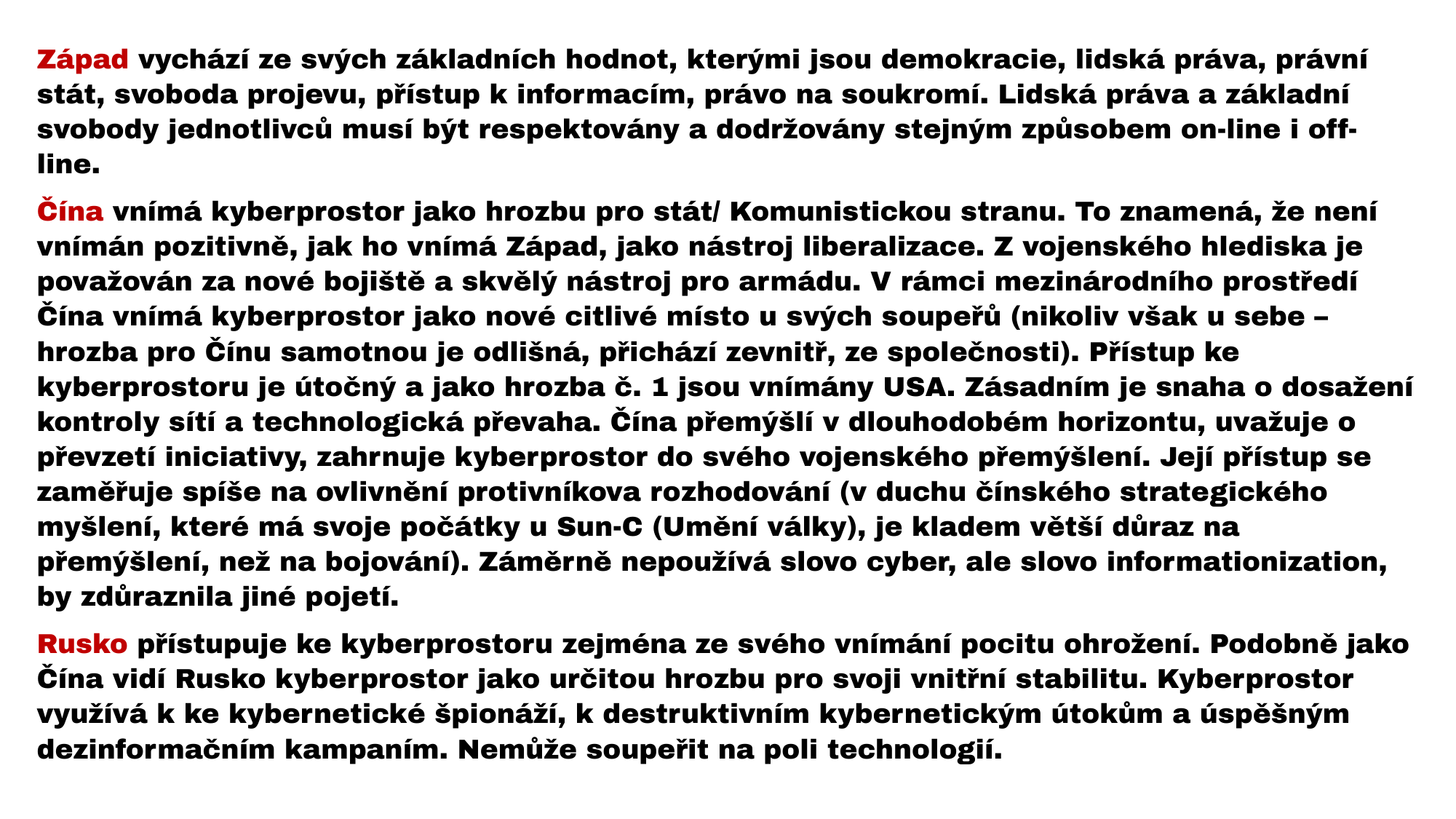

Západ vychází ze svých základních hodnot, kterými jsou demokracie, lidská práva, právní stát, svoboda projevu, přístup k informacím, právo na soukromí. Lidská práva a základní svobody jednotlivců musí být respektovány a dodržovány stejným způsobem on-line i off-line.
Čína vnímá kyberprostor jako hrozbu pro stát/ Komunistickou stranu. To znamená, že není vnímán pozitivně, jak ho vnímá Západ, jako nástroj liberalizace. Z vojenského hlediska je považován za nové bojiště a skvělý nástroj pro armádu. V rámci mezinárodního prostředí Čína vnímá kyberprostor jako nové citlivé místo u svých soupeřů (nikoliv však u sebe – hrozba pro Čínu samotnou je odlišná, přichází zevnitř, ze společnosti). Přístup ke kyberprostoru je útočný a jako hrozba č. 1 jsou vnímány USA. Zásadním je snaha o dosažení kontroly sítí a technologická převaha. Čína přemýšlí v dlouhodobém horizontu, uvažuje o převzetí iniciativy, zahrnuje kyberprostor do svého vojenského přemýšlení. Její přístup se zaměřuje spíše na ovlivnění protivníkova rozhodování (v duchu čínského strategického myšlení, které má svoje počátky u Sun-C (Umění války), je kladem větší důraz na přemýšlení, než na bojování). Záměrně nepoužívá slovo cyber, ale slovo informationization, by zdůraznila jiné pojetí.
Rusko přístupuje ke kyberprostoru zejména ze svého vnímání pocitu ohrožení. Podobně jako Čína vidí Rusko kyberprostor jako určitou hrozbu pro svoji vnitřní stabilitu. Kyberprostor využívá k ke kybernetické špionáží, k destruktivním kybernetickým útokům a úspěšným dezinformačním kampaním. Nemůže soupeřit na poli technologií.